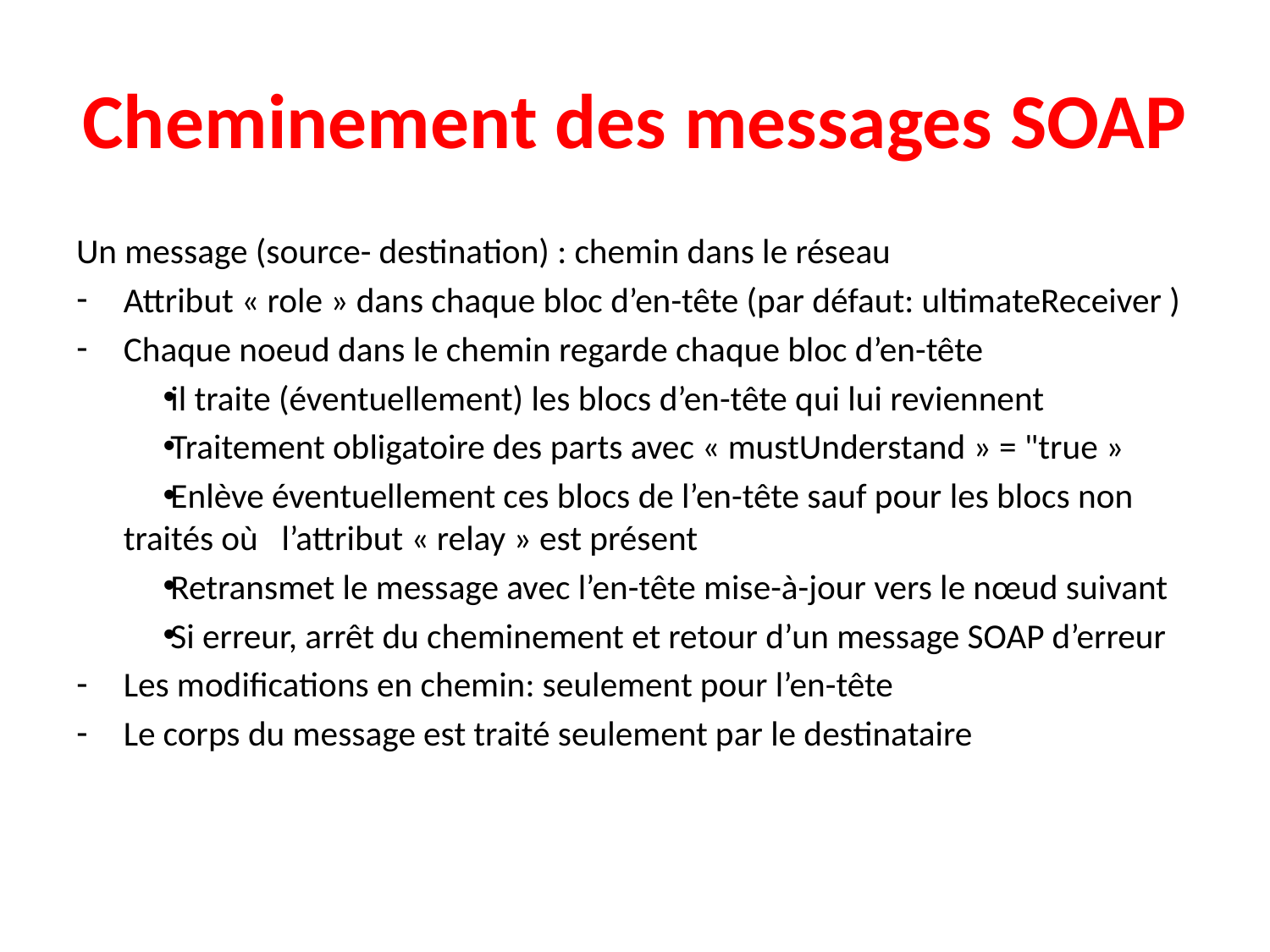

# Cheminement des messages SOAP
Un message (source- destination) : chemin dans le réseau
Attribut « role » dans chaque bloc d’en-tête (par défaut: ultimateReceiver )
Chaque noeud dans le chemin regarde chaque bloc d’en-tête
il traite (éventuellement) les blocs d’en-tête qui lui reviennent
Traitement obligatoire des parts avec « mustUnderstand » = "true »
Enlève éventuellement ces blocs de l’en-tête sauf pour les blocs non traités où   l’attribut « relay » est présent
Retransmet le message avec l’en-tête mise-à-jour vers le nœud suivant
Si erreur, arrêt du cheminement et retour d’un message SOAP d’erreur
Les modifications en chemin: seulement pour l’en-tête
Le corps du message est traité seulement par le destinataire